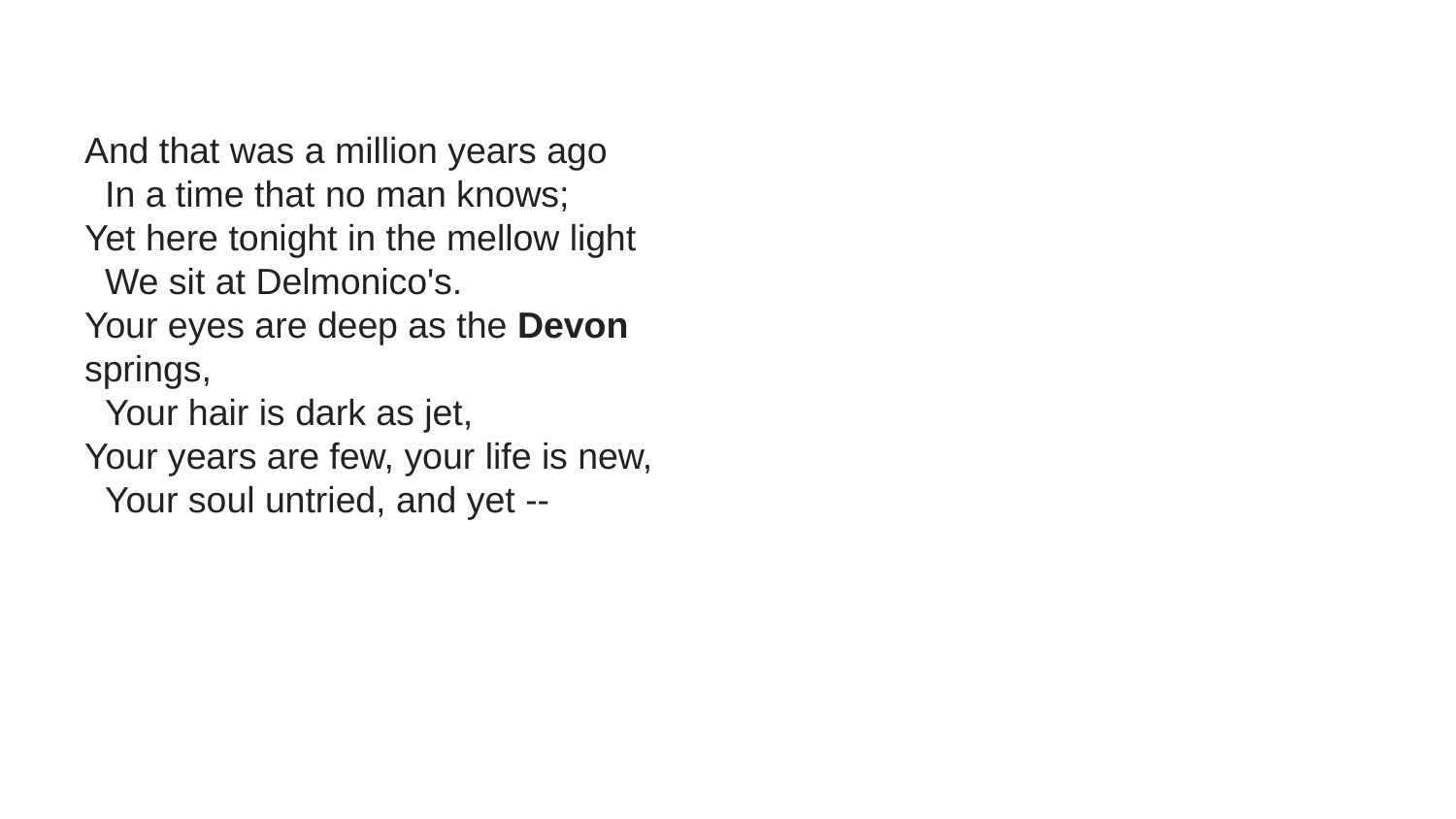

And that was a million years ago
  In a time that no man knows;
Yet here tonight in the mellow light
  We sit at Delmonico's.
Your eyes are deep as the Devon springs,
  Your hair is dark as jet,
Your years are few, your life is new,
  Your soul untried, and yet --